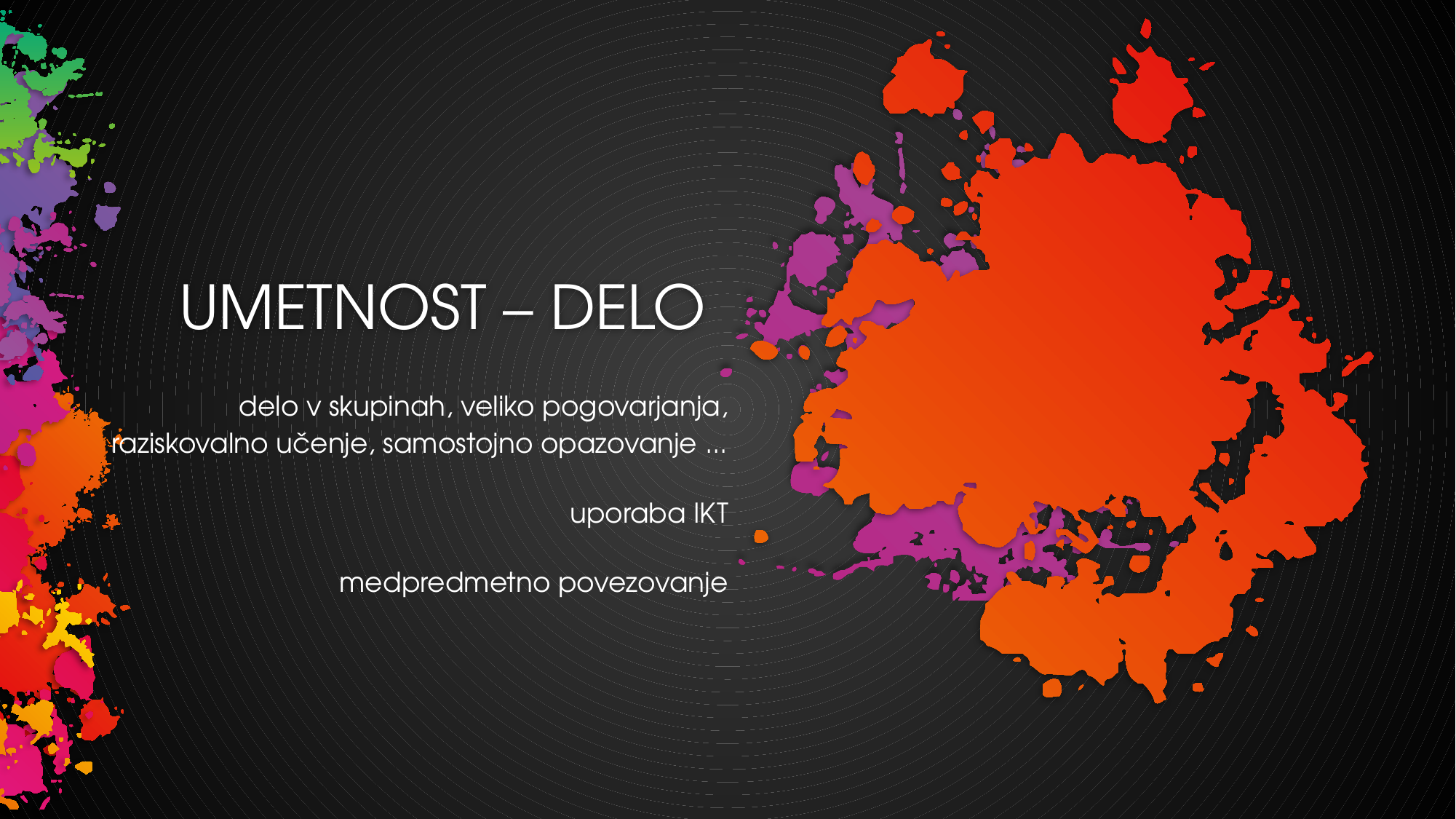

# UMETNOST – DELO
delo v skupinah, veliko pogovarjanja, raziskovalno učenje, samostojno opazovanje ...
uporaba IKT
medpredmetno povezovanje